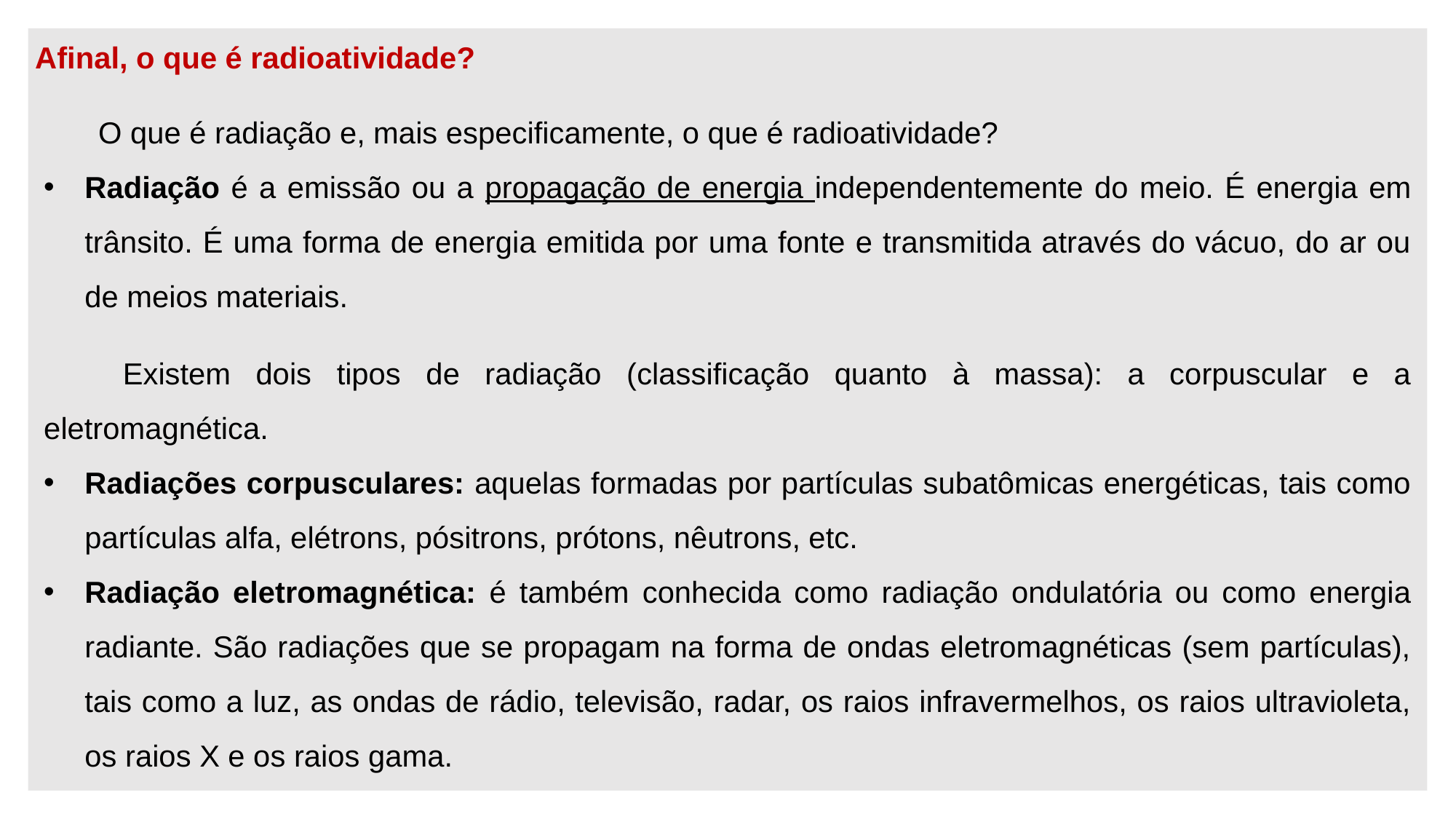

Afinal, o que é radioatividade?
O que é radiação e, mais especificamente, o que é radioatividade?
Radiação é a emissão ou a propagação de energia independentemente do meio. É energia em trânsito. É uma forma de energia emitida por uma fonte e transmitida através do vácuo, do ar ou de meios materiais.
 Existem dois tipos de radiação (classificação quanto à massa): a corpuscular e a eletromagnética.
Radiações corpusculares: aquelas formadas por partículas subatômicas energéticas, tais como partículas alfa, elétrons, pósitrons, prótons, nêutrons, etc.
Radiação eletromagnética: é também conhecida como radiação ondulatória ou como energia radiante. São radiações que se propagam na forma de ondas eletromagnéticas (sem partículas), tais como a luz, as ondas de rádio, televisão, radar, os raios infravermelhos, os raios ultravioleta, os raios X e os raios gama.